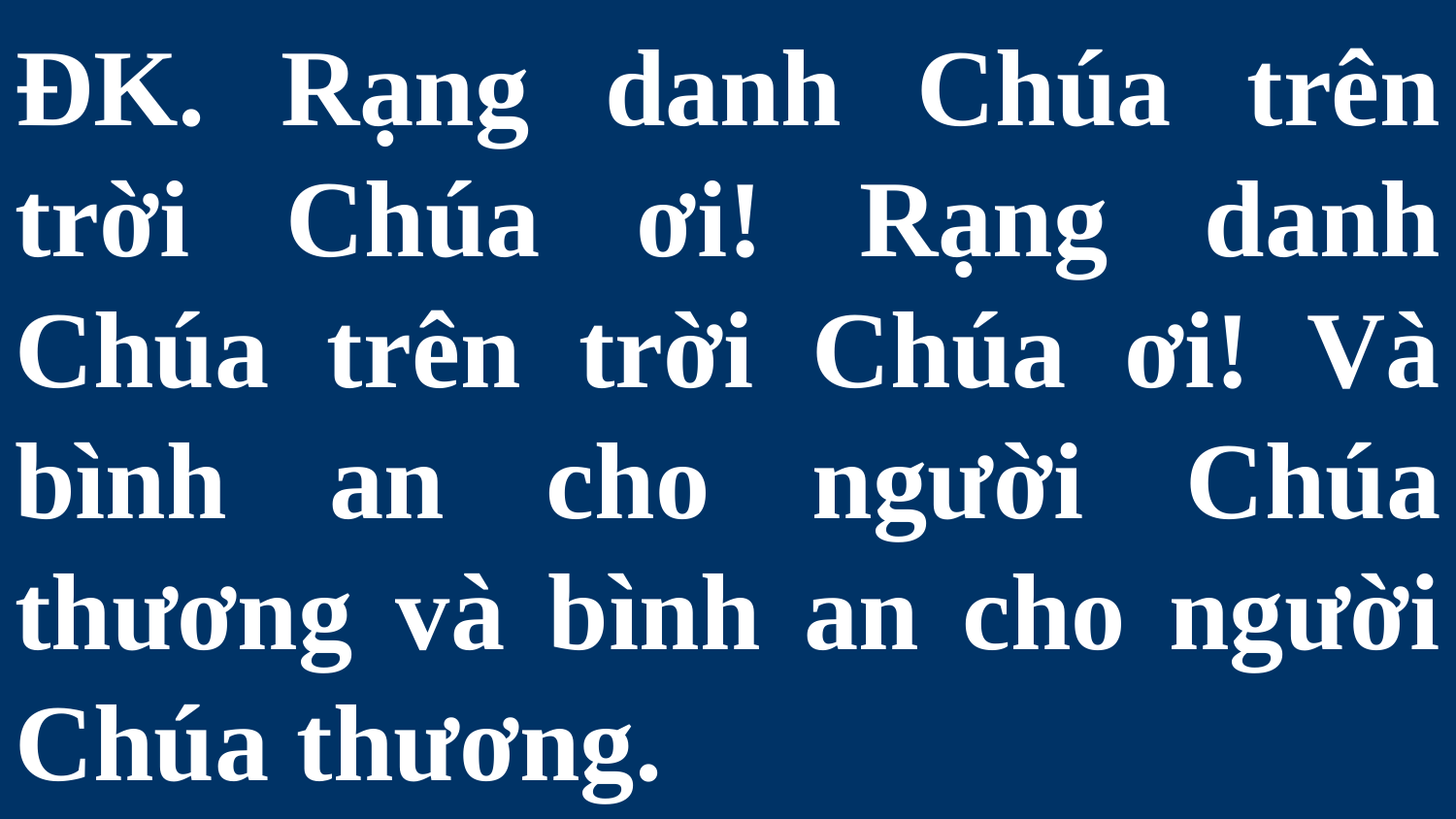

# ĐK. Rạng danh Chúa trên trời Chúa ơi! Rạng danh Chúa trên trời Chúa ơi! Và bình an cho người Chúa thương và bình an cho người Chúa thương.